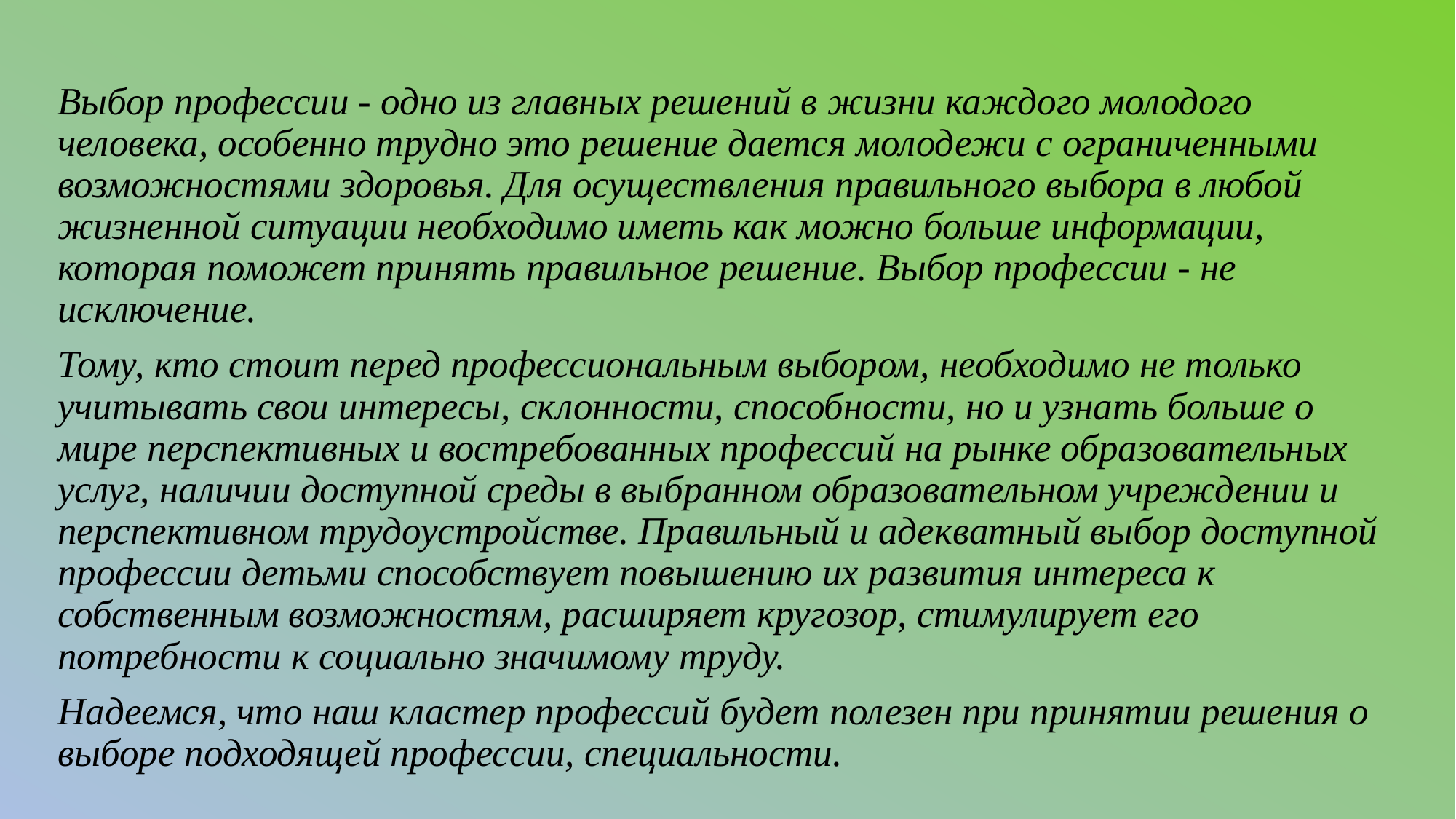

Выбор профессии - одно из главных решений в жизни каждого молодого человека, особенно трудно это решение дается молодежи с ограниченными возможностями здоровья. Для осуществления правильного выбора в любой жизненной ситуации необходимо иметь как можно больше информации, которая поможет принять правильное решение. Выбор профессии - не исключение.
Тому, кто стоит перед профессиональным выбором, необходимо не только учитывать свои интересы, склонности, способности, но и узнать больше о мире перспективных и востребованных профессий на рынке образовательных услуг, наличии доступной среды в выбранном образовательном учреждении и перспективном трудоустройстве. Правильный и адекватный выбор доступной профессии детьми способствует повышению их развития интереса к собственным возможностям, расширяет кругозор, стимулирует его потребности к социально значимому труду.
Надеемся, что наш кластер профессий будет полезен при принятии решения о выборе подходящей профессии, специальности.